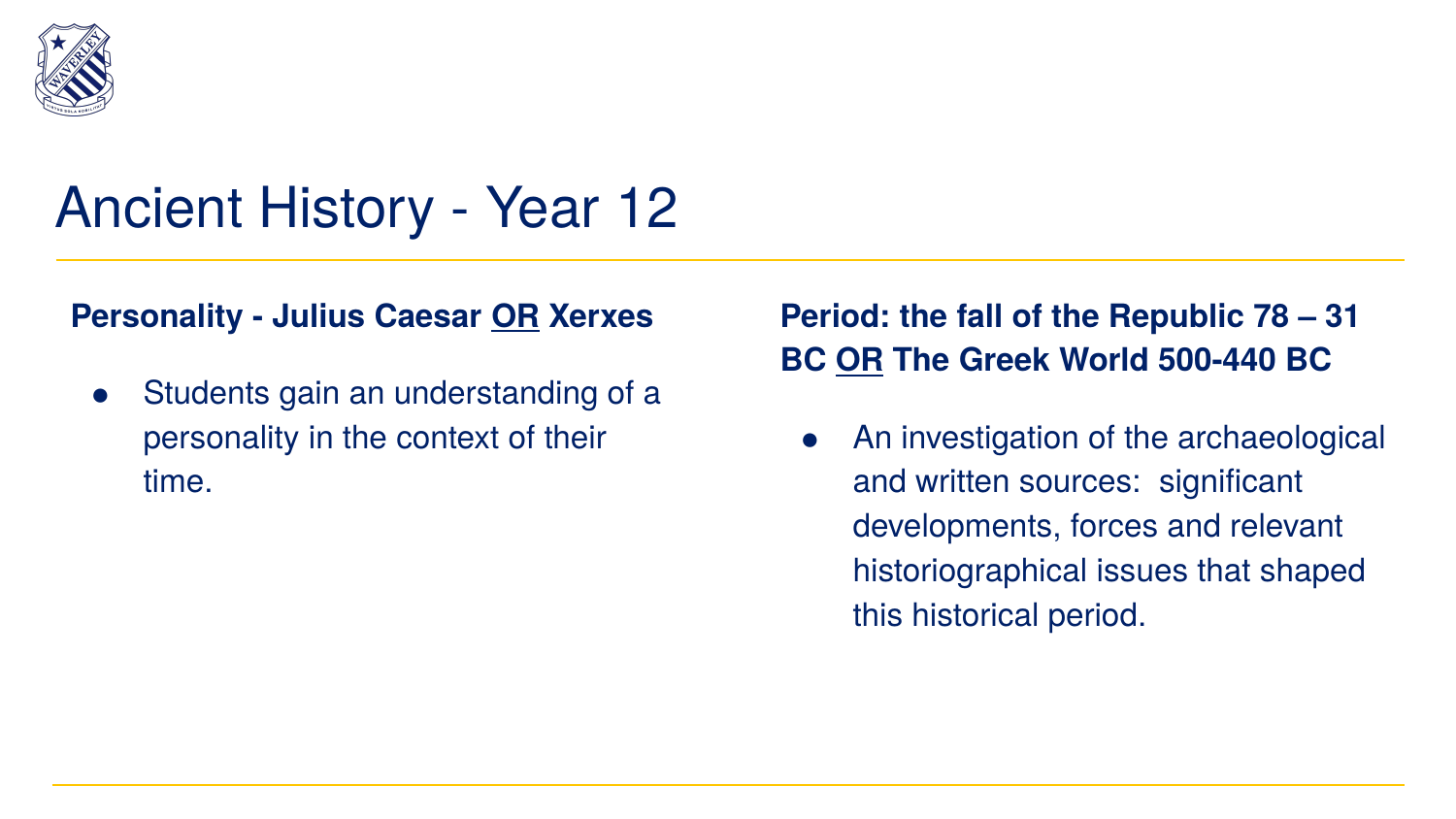

# Ancient History - Year 12
Personality - Julius Caesar OR Xerxes
Students gain an understanding of a personality in the context of their time.

Period: the fall of the Republic 78 – 31 BC OR The Greek World 500-440 BC
An investigation of the archaeological and written sources:  significant  developments, forces and relevant historiographical issues that shaped this historical period.